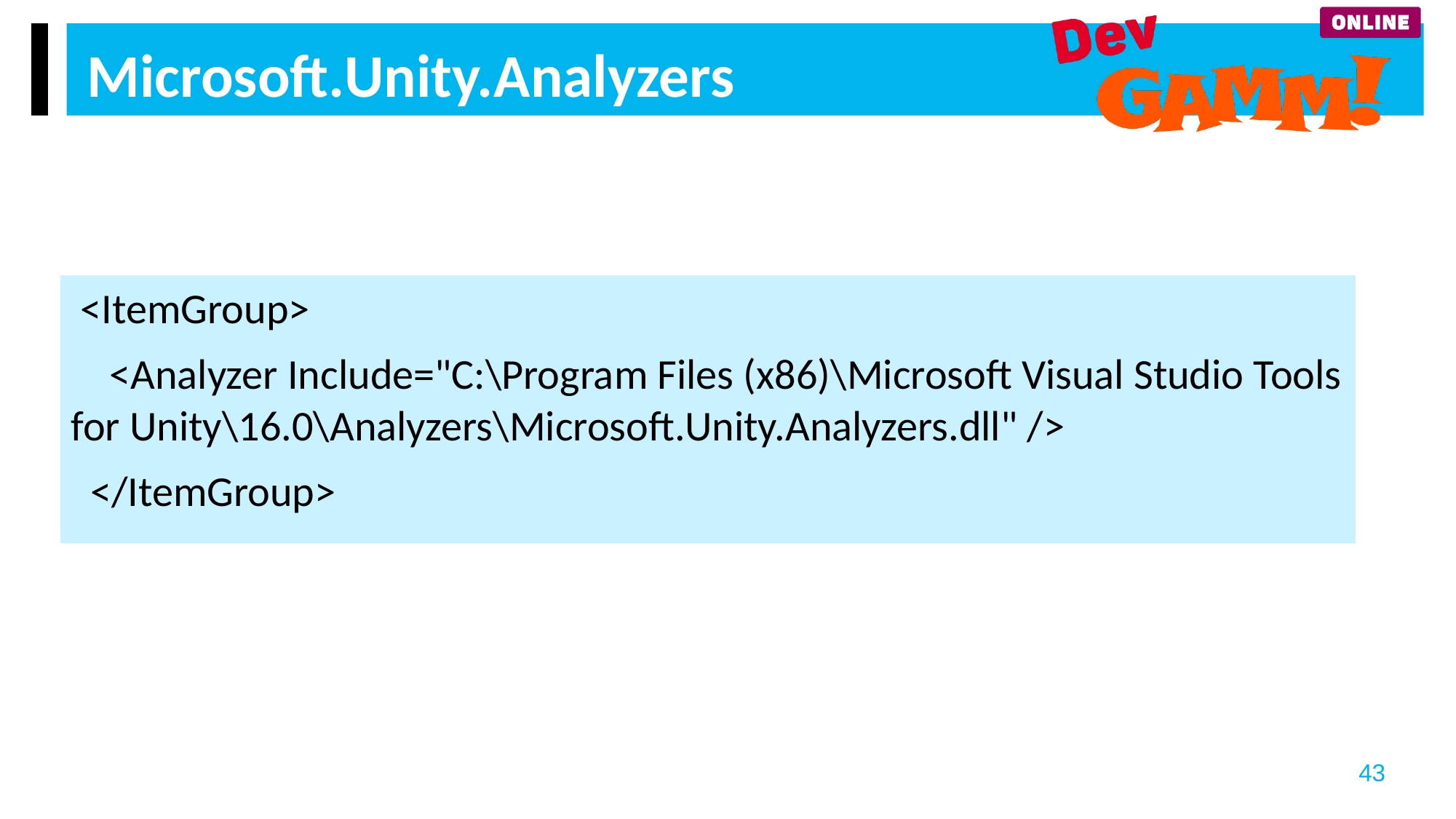

Microsoft.Unity.Analyzers

 <ItemGroup>
    <Analyzer Include="C:\Program Files (x86)\Microsoft Visual Studio Tools for Unity\16.0\Analyzers\Microsoft.Unity.Analyzers.dll" />
  </ItemGroup>
43